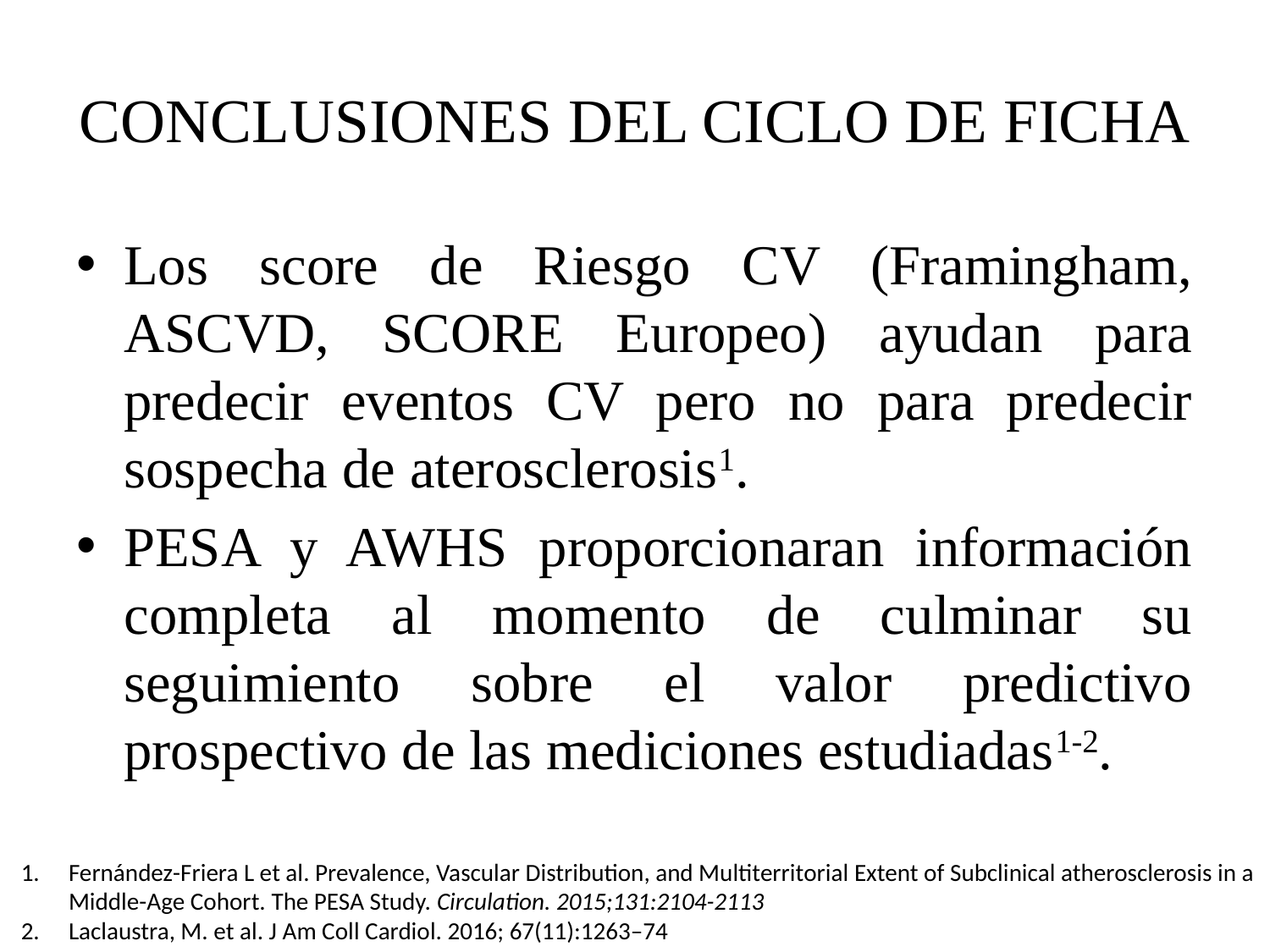

# CONCLUSIONES DEL CICLO DE FICHA
Los score de Riesgo CV (Framingham, ASCVD, SCORE Europeo) ayudan para predecir eventos CV pero no para predecir sospecha de aterosclerosis1.
PESA y AWHS proporcionaran información completa al momento de culminar su seguimiento sobre el valor predictivo prospectivo de las mediciones estudiadas1-2.
Fernández-Friera L et al. Prevalence, Vascular Distribution, and Multiterritorial Extent of Subclinical atherosclerosis in a Middle-Age Cohort. The PESA Study. Circulation. 2015;131:2104-2113
Laclaustra, M. et al. J Am Coll Cardiol. 2016; 67(11):1263–74